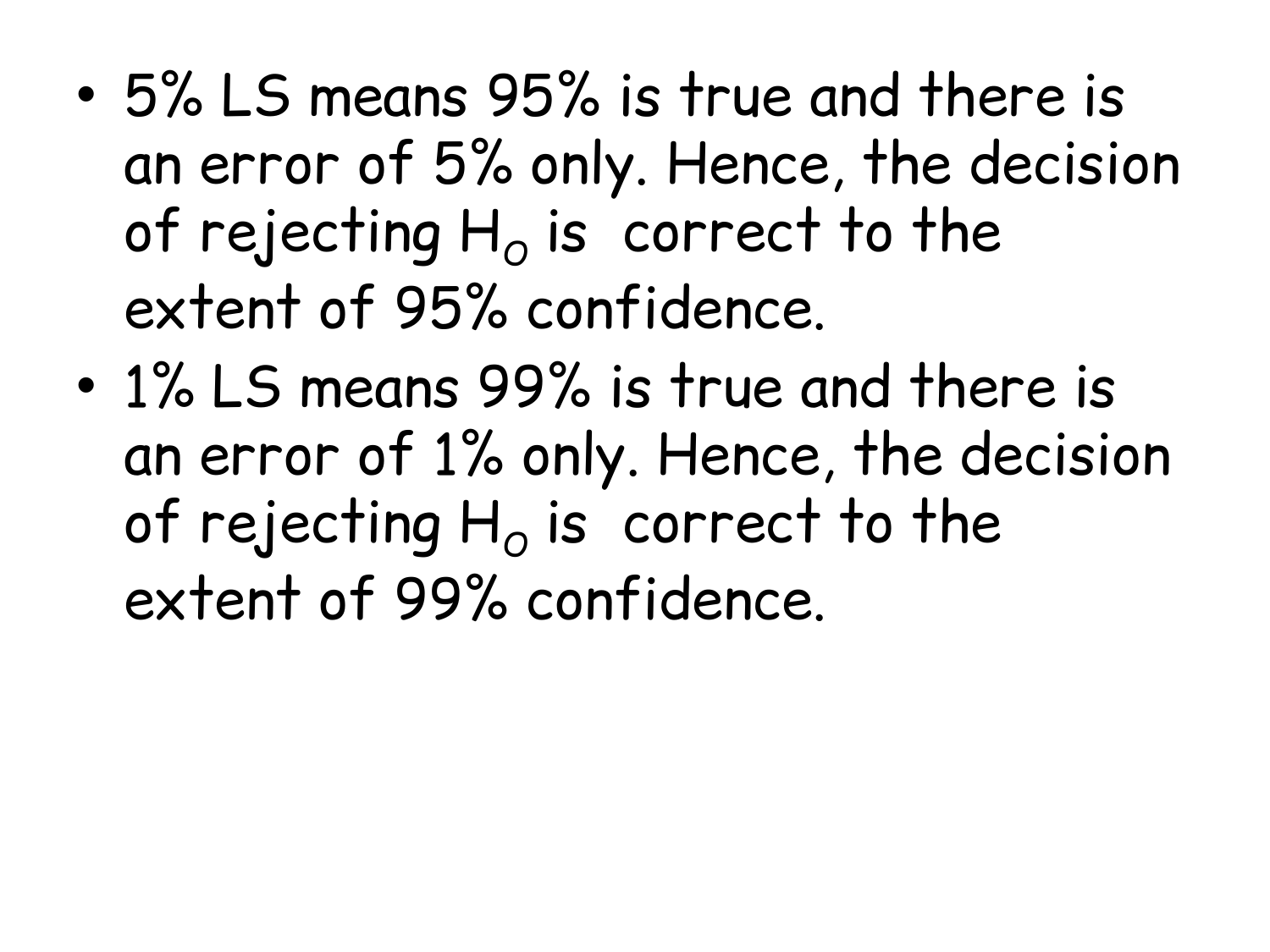

5% LS means 95% is true and there is an error of 5% only. Hence, the decision of rejecting HO is  correct to the extent of 95% confidence.
1% LS means 99% is true and there is an error of 1% only. Hence, the decision of rejecting HO is  correct to the extent of 99% confidence.